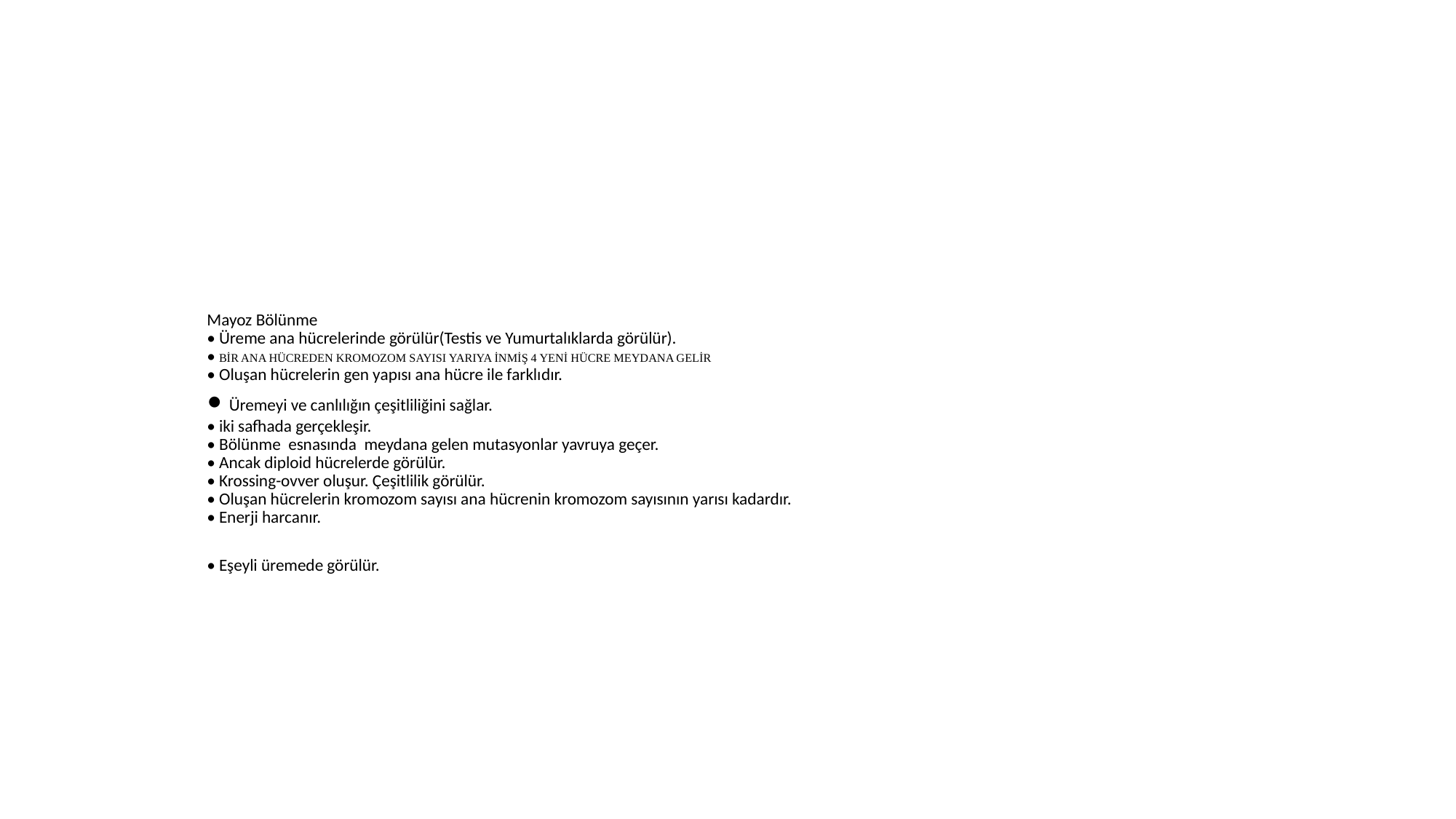

# Mayoz Bölünme • Üreme ana hücrelerinde görülür(Testis ve Yumurtalıklarda görülür). • BİR ANA HÜCREDEN KROMOZOM SAYISI YARIYA İNMİŞ 4 YENİ HÜCRE MEYDANA GELİR • Oluşan hücrelerin gen yapısı ana hücre ile farklı­dır. • Üremeyi ve canlılığın çeşitliliğini sağlar. • iki safhada gerçekleşir. • Bölünme  esnasında  meydana gelen mutasyonlar yavruya geçer. • Ancak diploid hücrelerde görülür. • Krossing-ovver oluşur. Çeşitlilik görülür. • Oluşan hücrelerin kromozom sayısı ana hücrenin kromozom sayısının yarısı kadardır. • Enerji harcanır. • Eşeyli üremede görülür.